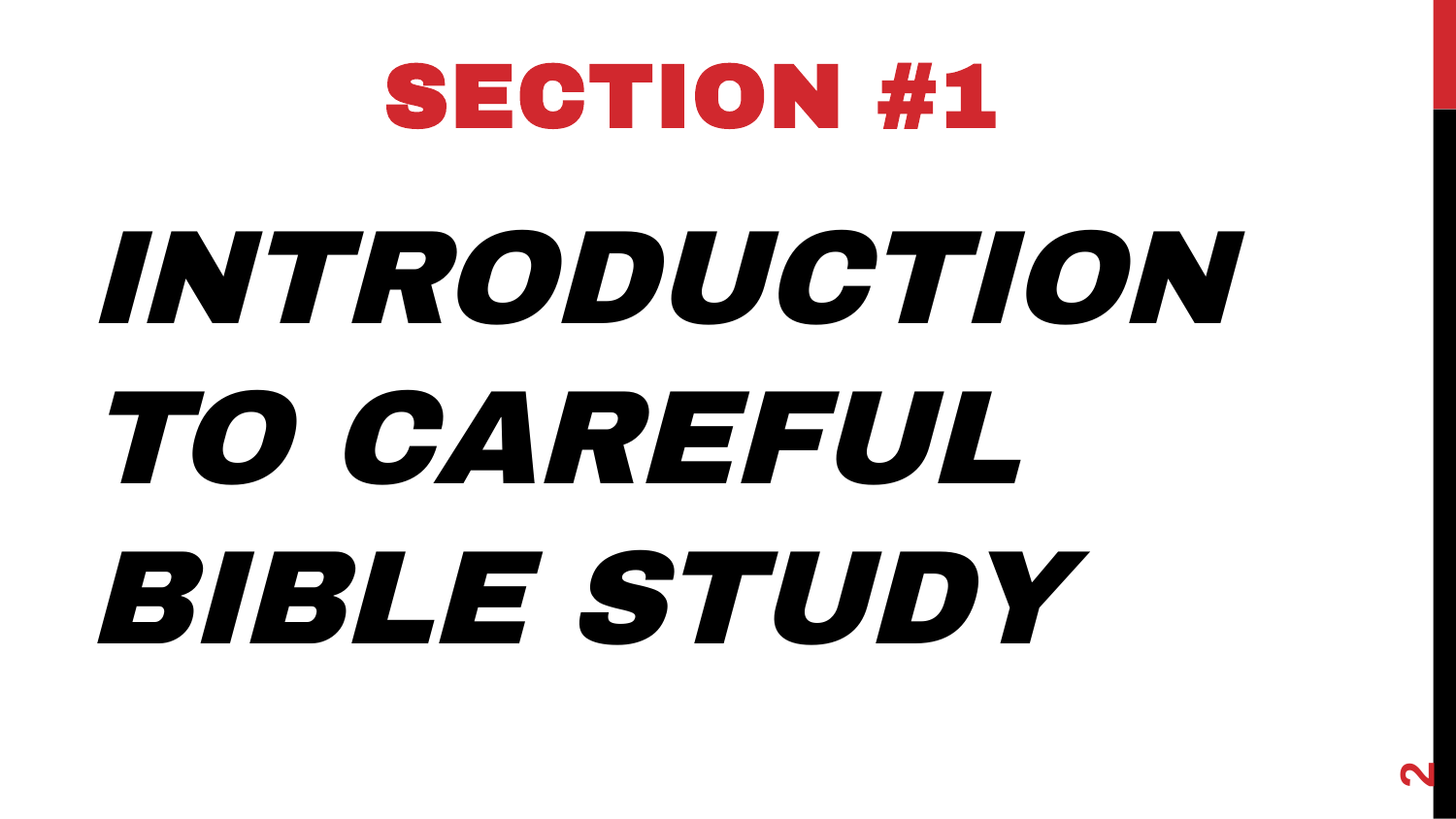

Section #1
# Introduction to Careful Bible Study
2